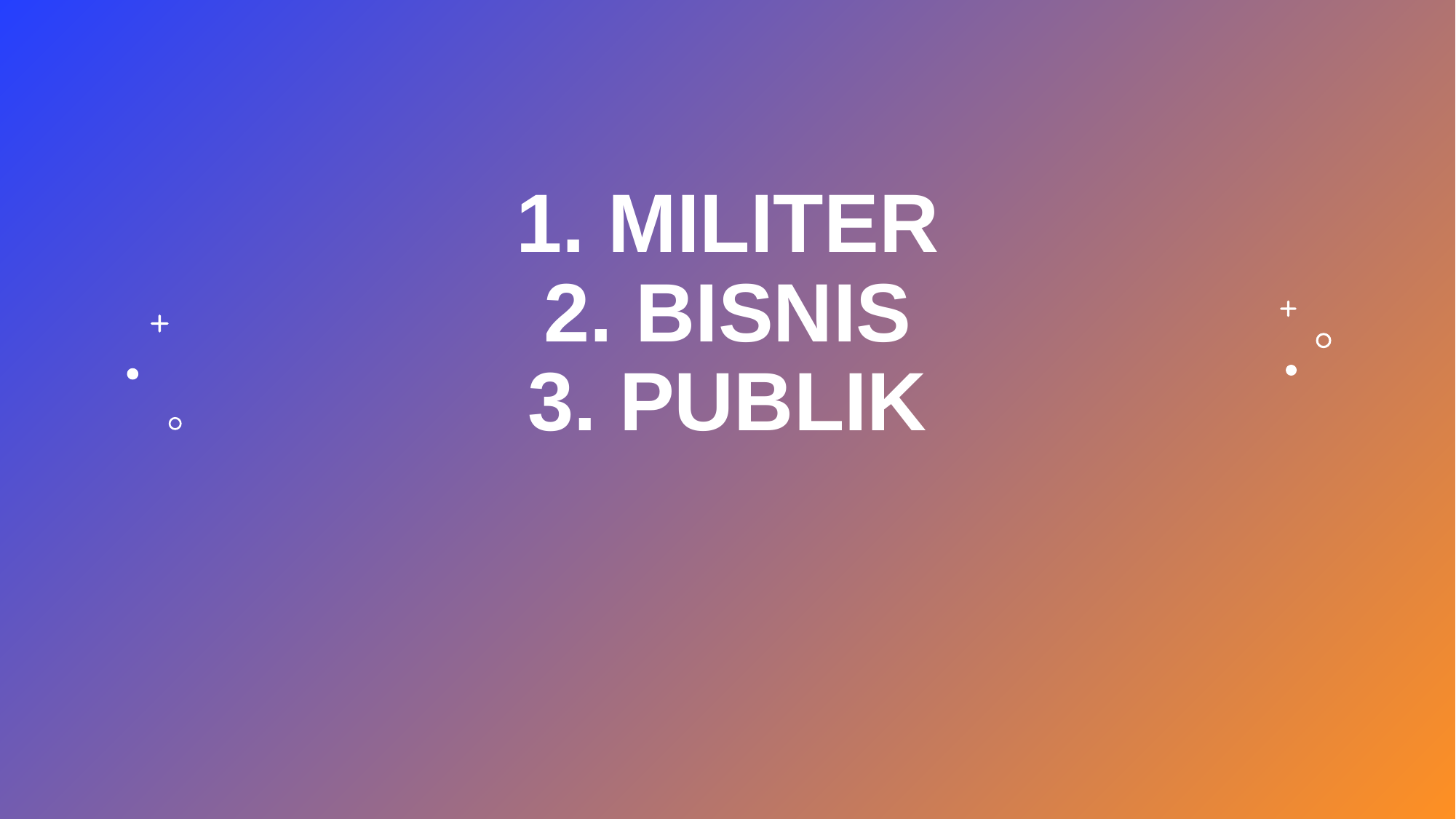

# 1. Militer 2. Bisnis 3. publik